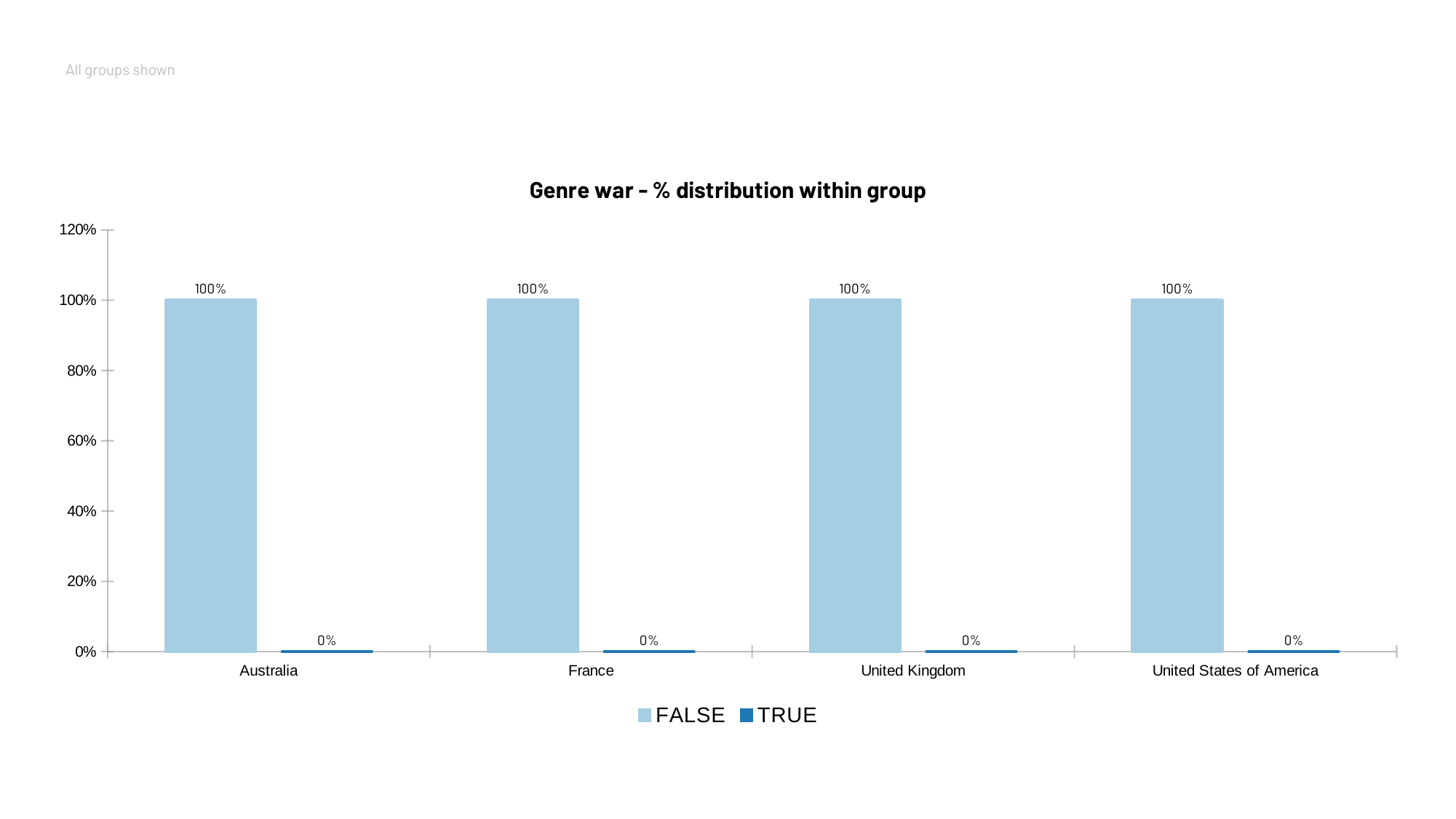

# All groups shown

### Chart: Genre war - % distribution within group

| Category | FALSE | TRUE |
|---|---|---|
| Australia | 1.0 | 0.0 |
| France | 1.0 | 0.0 |
| United Kingdom | 1.0 | 0.0 |
| United States of America | 1.0 | 0.0 |